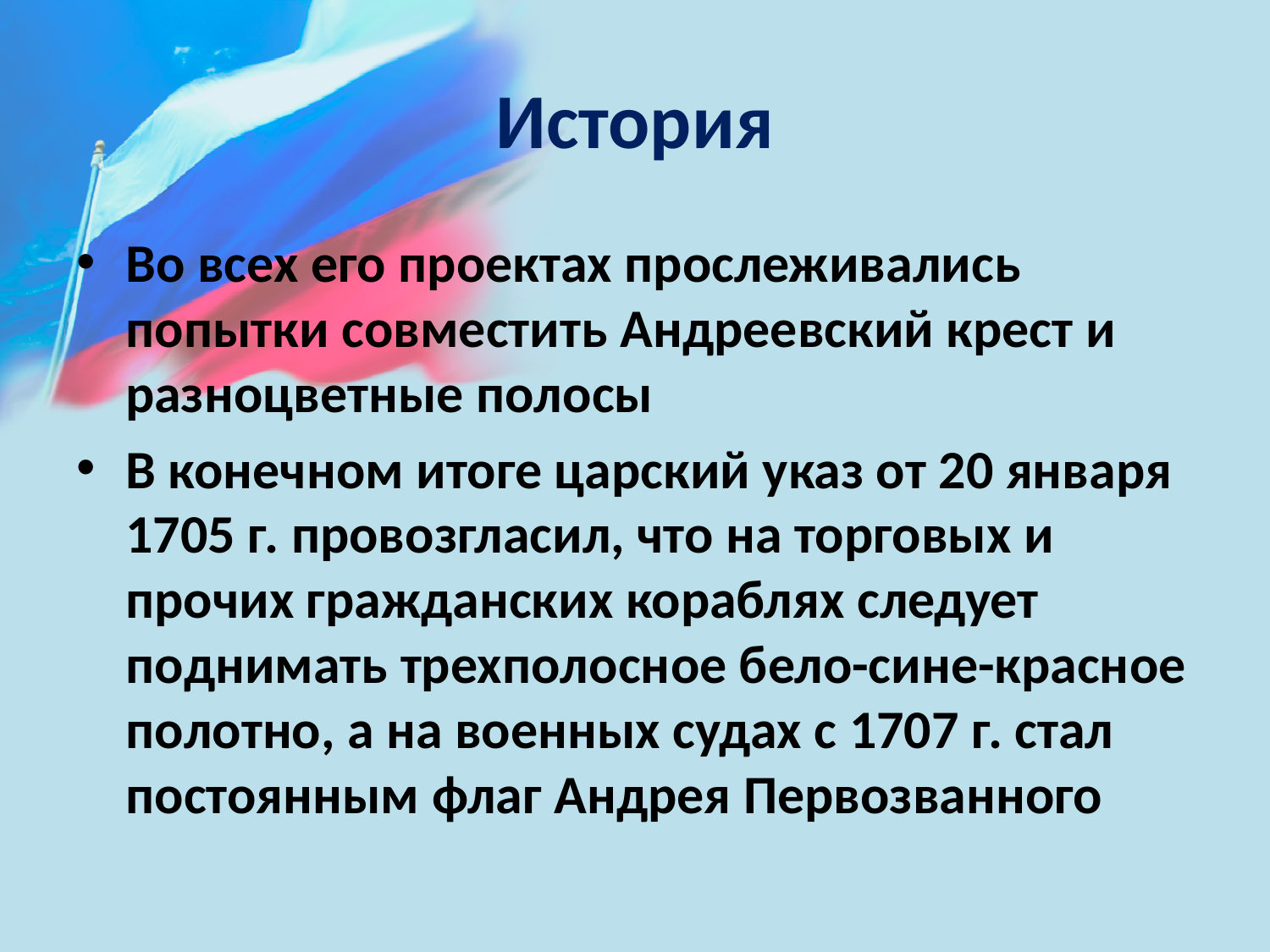

# История
Во всех его проектах прослеживались попытки совместить Андреевский крест и разноцветные полосы
В конечном итоге царский указ от 20 января 1705 г. провозгласил, что на торговых и прочих гражданских кораблях следует поднимать трехполосное бело-сине-красное полотно, а на военных судах с 1707 г. стал постоянным флаг Андрея Первозванного